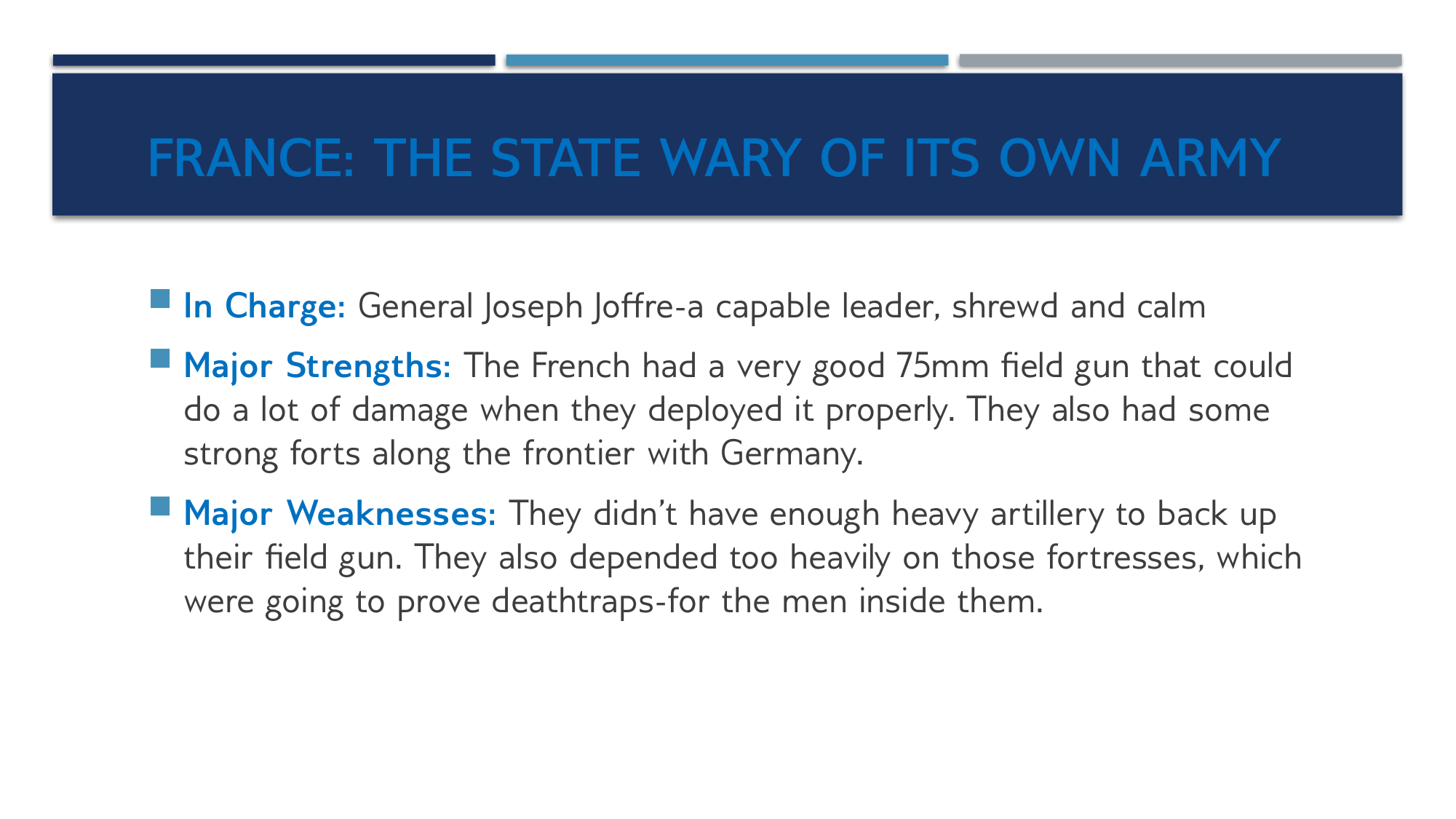

# France: The state wary of its own army
In Charge: General Joseph Joffre-a capable leader, shrewd and calm
Major Strengths: The French had a very good 75mm field gun that could do a lot of damage when they deployed it properly. They also had some strong forts along the frontier with Germany.
Major Weaknesses: They didn’t have enough heavy artillery to back up their field gun. They also depended too heavily on those fortresses, which were going to prove deathtraps-for the men inside them.